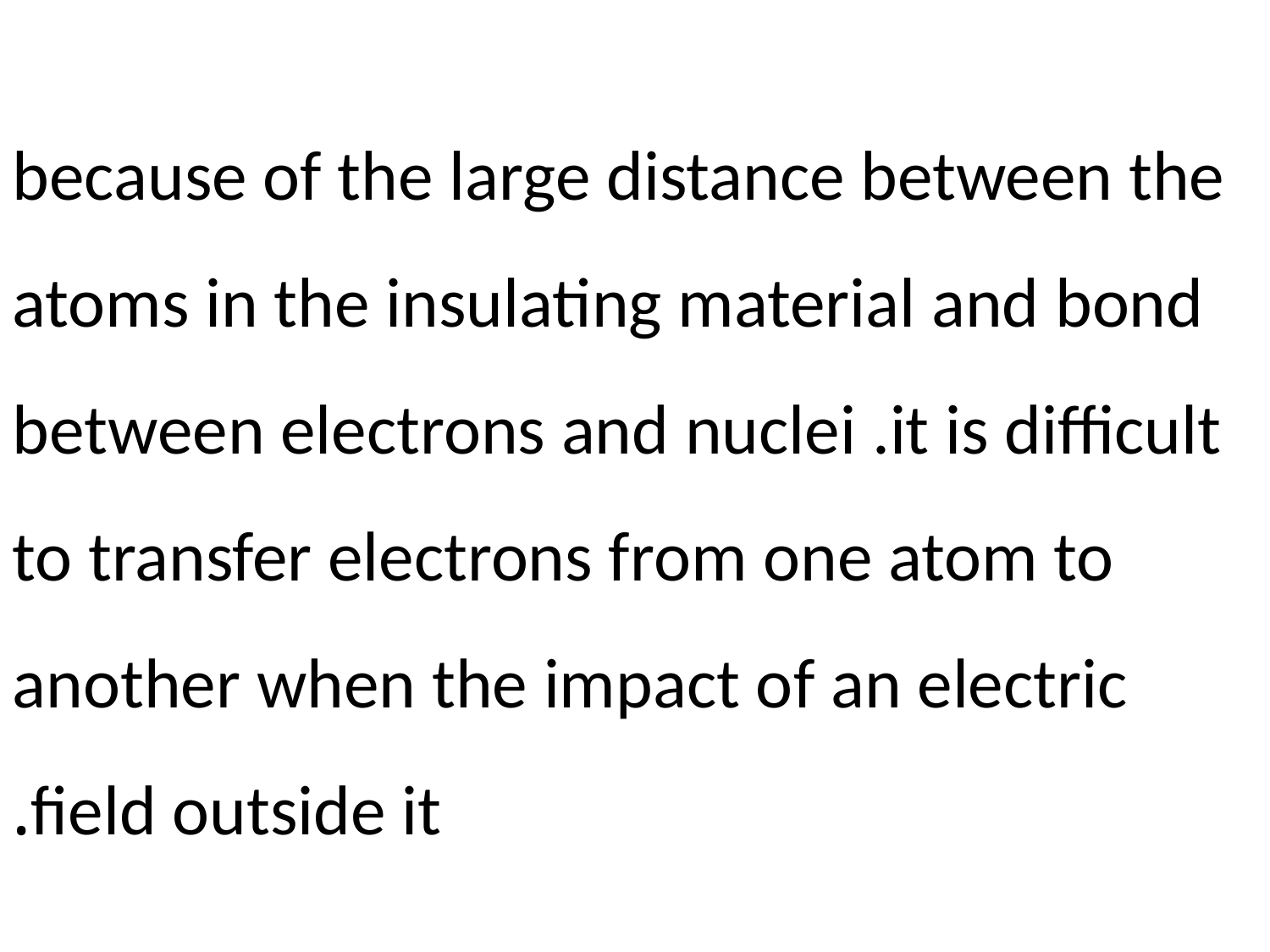

because of the large distance between the atoms in the insulating material and bond between electrons and nuclei .it is difficult to transfer electrons from one atom to another when the impact of an electric field outside it.